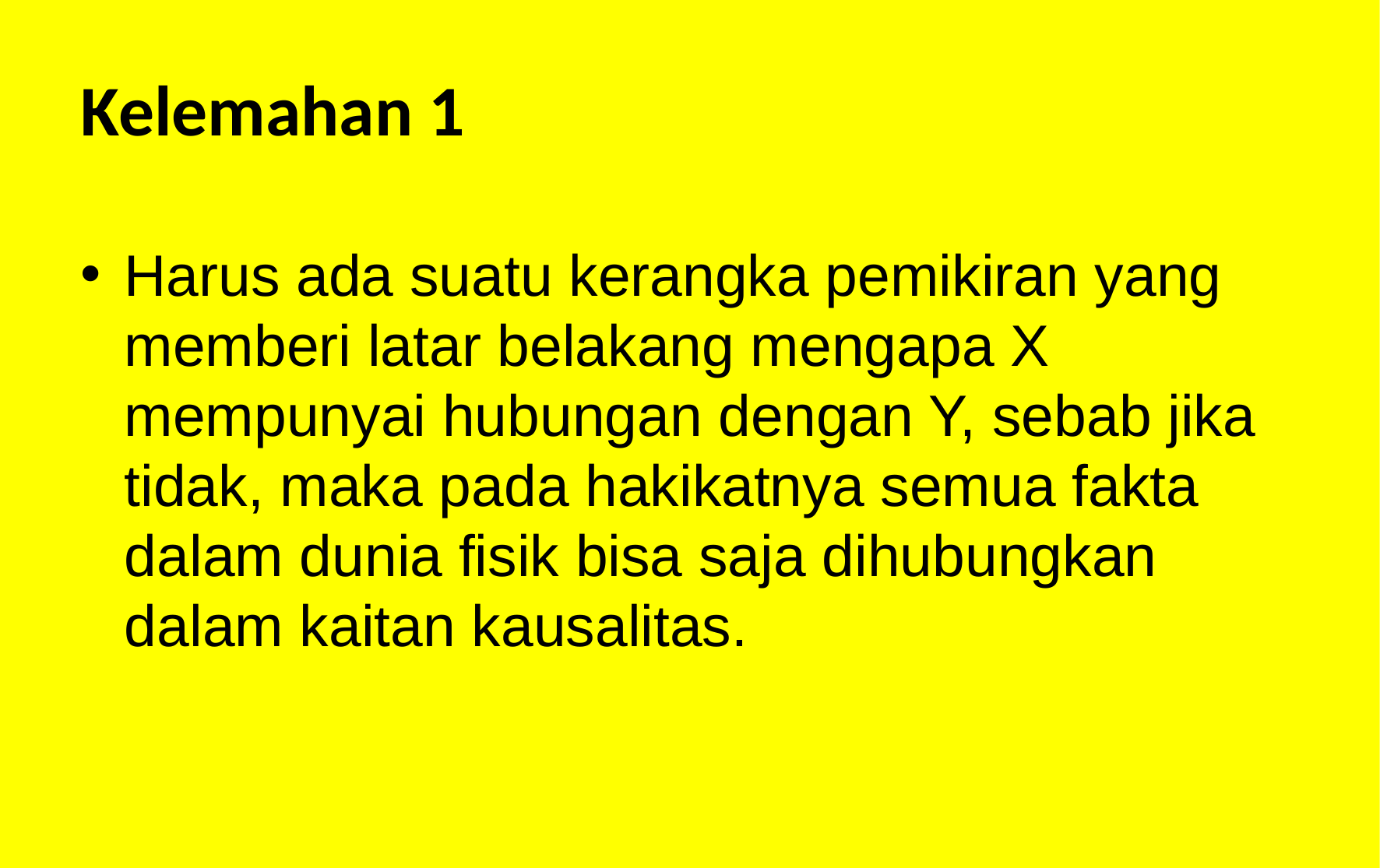

# Kelemahan 1
Harus ada suatu kerangka pemikiran yang memberi latar belakang mengapa X mempunyai hubungan dengan Y, sebab jika tidak, maka pada hakikatnya semua fakta dalam dunia fisik bisa saja dihubungkan dalam kaitan kausalitas.